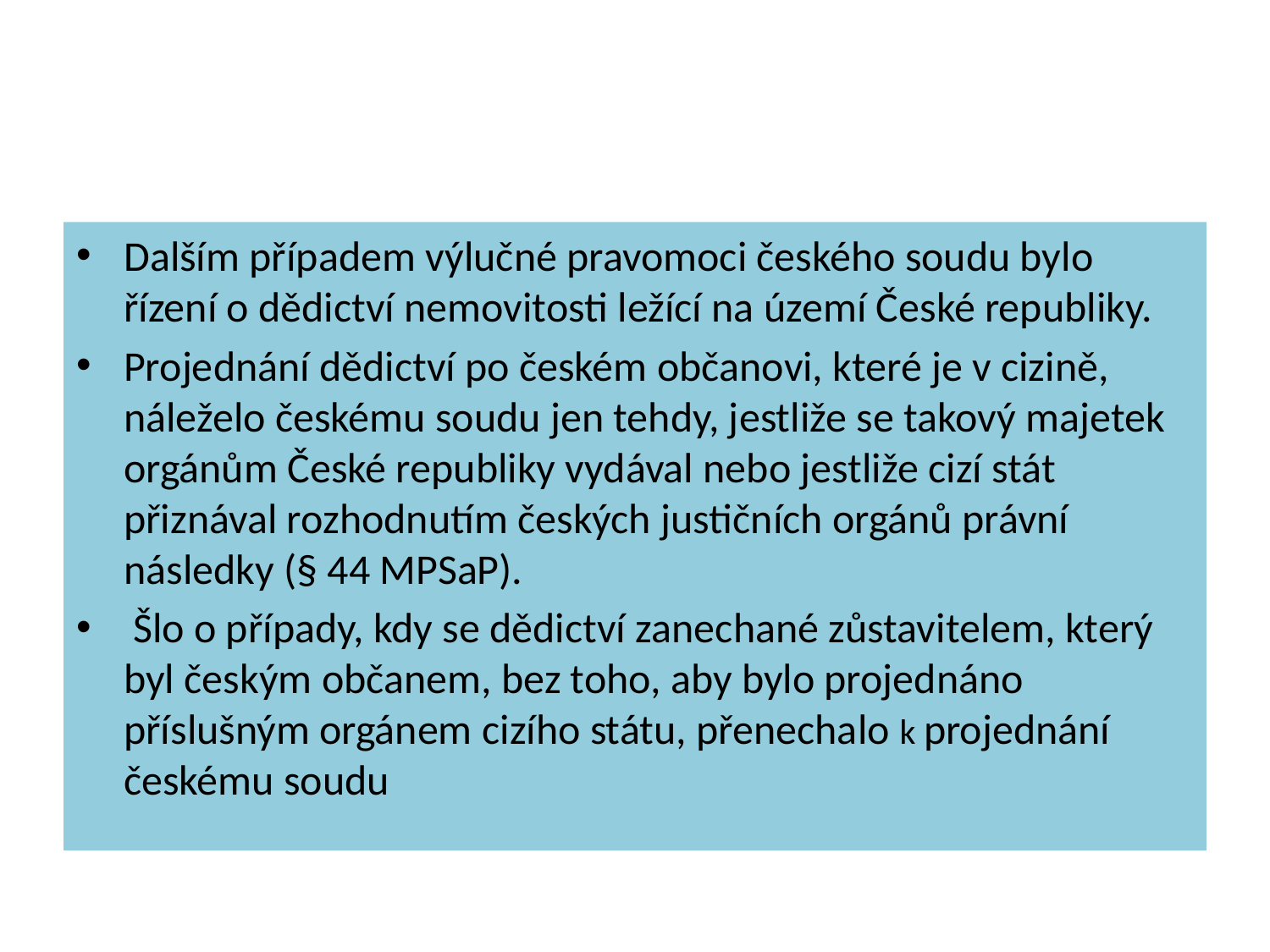

#
Dalším případem výlučné pravomoci českého soudu bylo řízení o dědictví nemovitosti ležící na území České republiky.
Projednání dědictví po českém občanovi, které je v cizině, náleželo českému soudu jen tehdy, jestliže se takový majetek orgánům České republiky vydával nebo jestliže cizí stát přiznával rozhodnutím českých justičních orgánů právní následky (§ 44 MPSaP).
 Šlo o případy, kdy se dědictví zanechané zůstavitelem, který byl českým občanem, bez toho, aby bylo projednáno příslušným orgánem cizího státu, přenechalo k projednání českému soudu